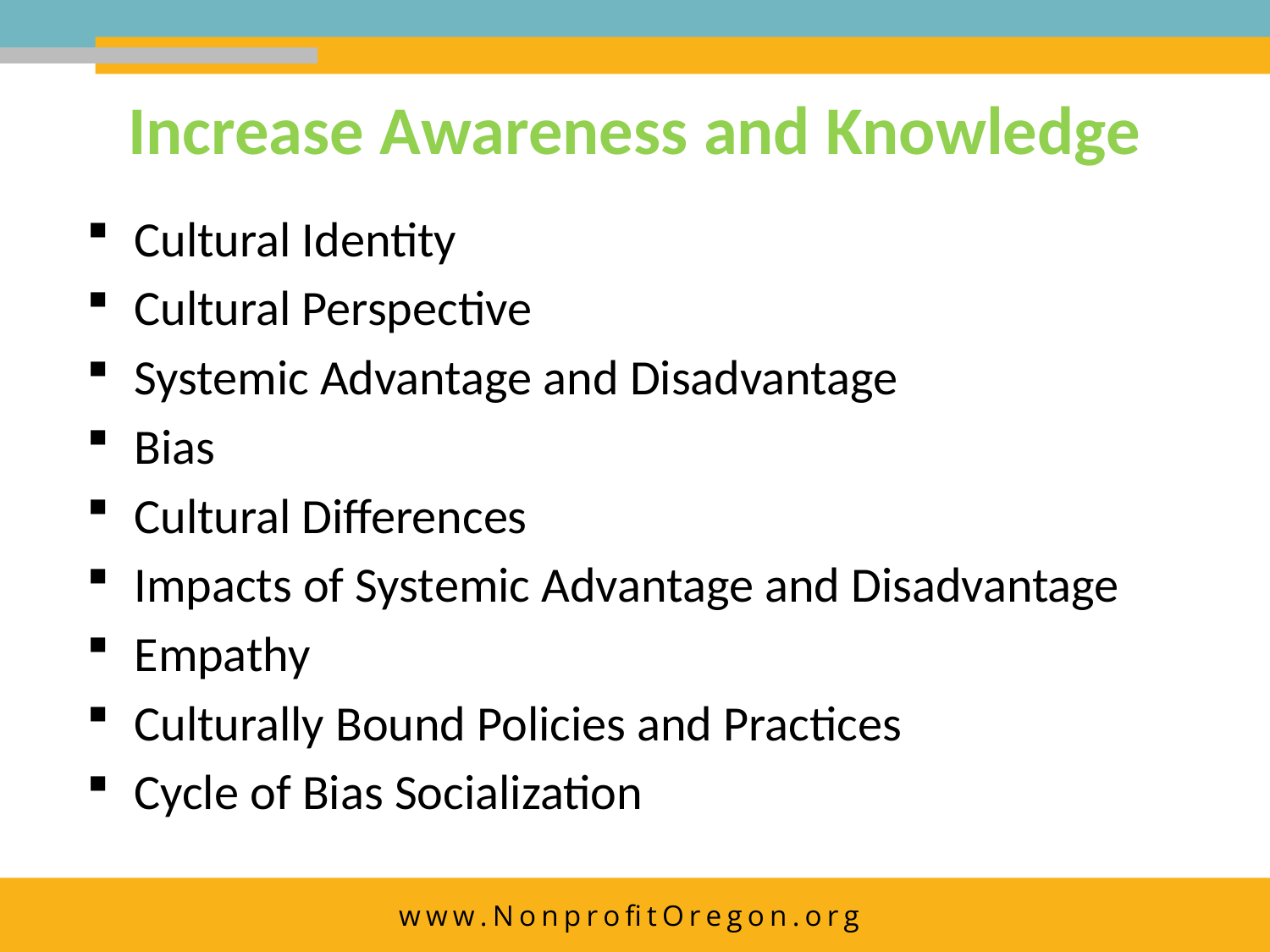

# Increase Awareness and Knowledge
Cultural Identity
Cultural Perspective
Systemic Advantage and Disadvantage
Bias
Cultural Differences
Impacts of Systemic Advantage and Disadvantage
Empathy
Culturally Bound Policies and Practices
Cycle of Bias Socialization